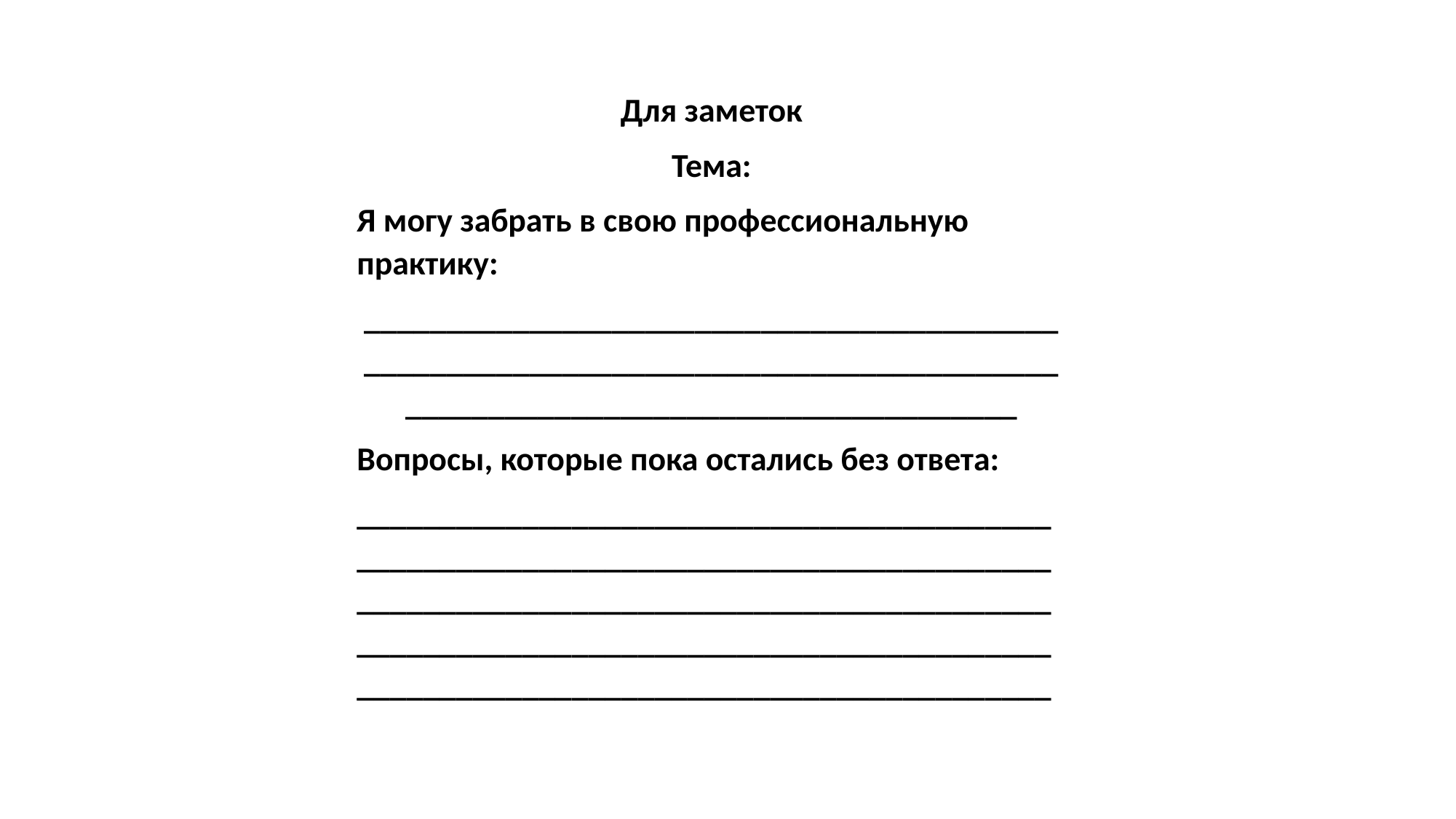

Для заметок
Тема:
Я могу забрать в свою профессиональную практику:
_________________________________________________________________________________________________________________________
Вопросы, которые пока остались без ответа:
__________________________________________________________________________________________________________________________________________________________________________________________________________________